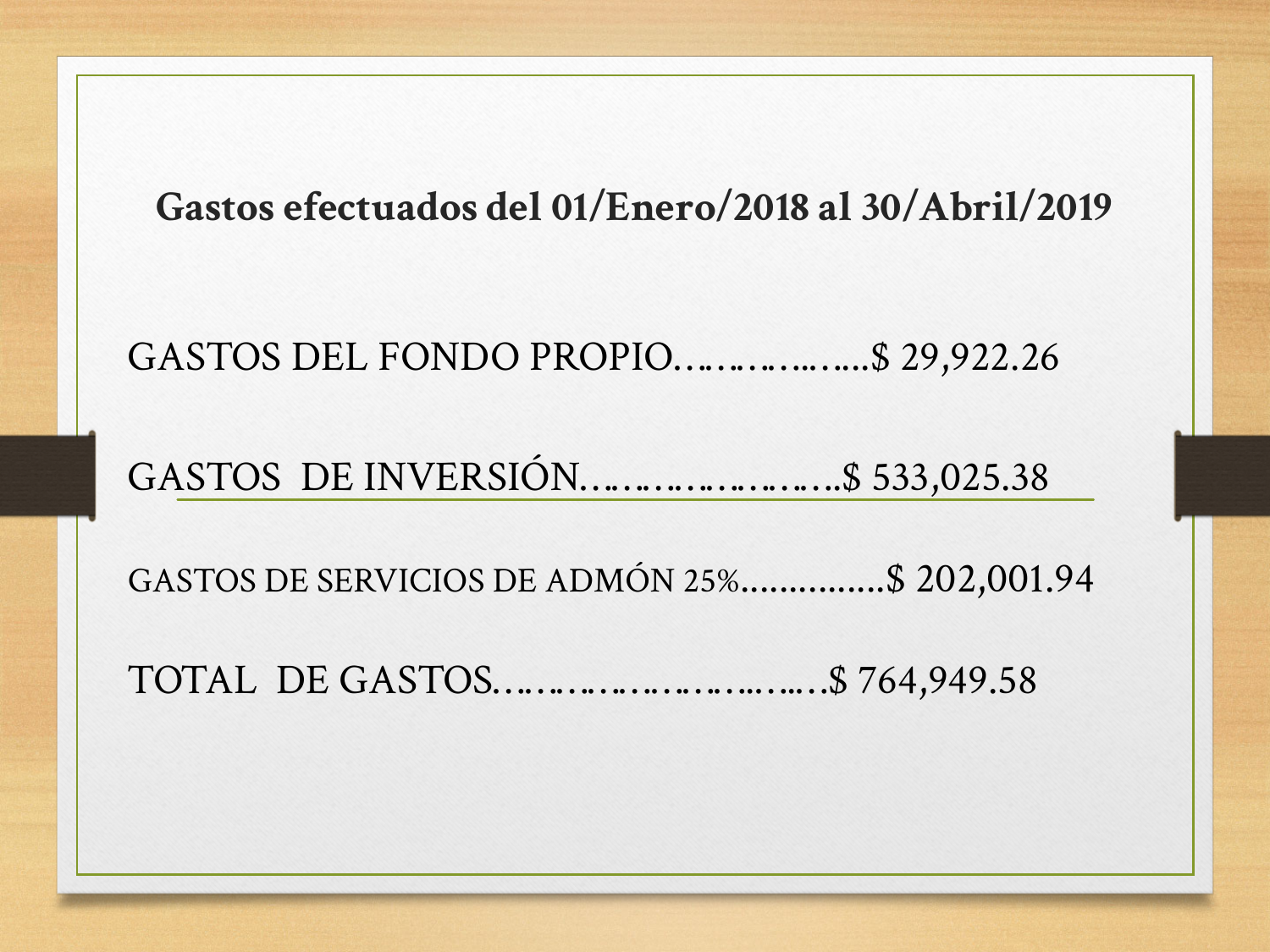

# Gastos efectuados del 01/Enero/2018 al 30/Abril/2019
GASTOS DEL FONDO PROPIO………….…...$ 29,922.26
GASTOS  DE INVERSIÓN…………………….$ 533,025.38 GASTOS DE SERVICIOS DE ADMÓN 25%...............$ 202,001.94 TOTAL  DE GASTOS…………………….….…$ 764,949.58